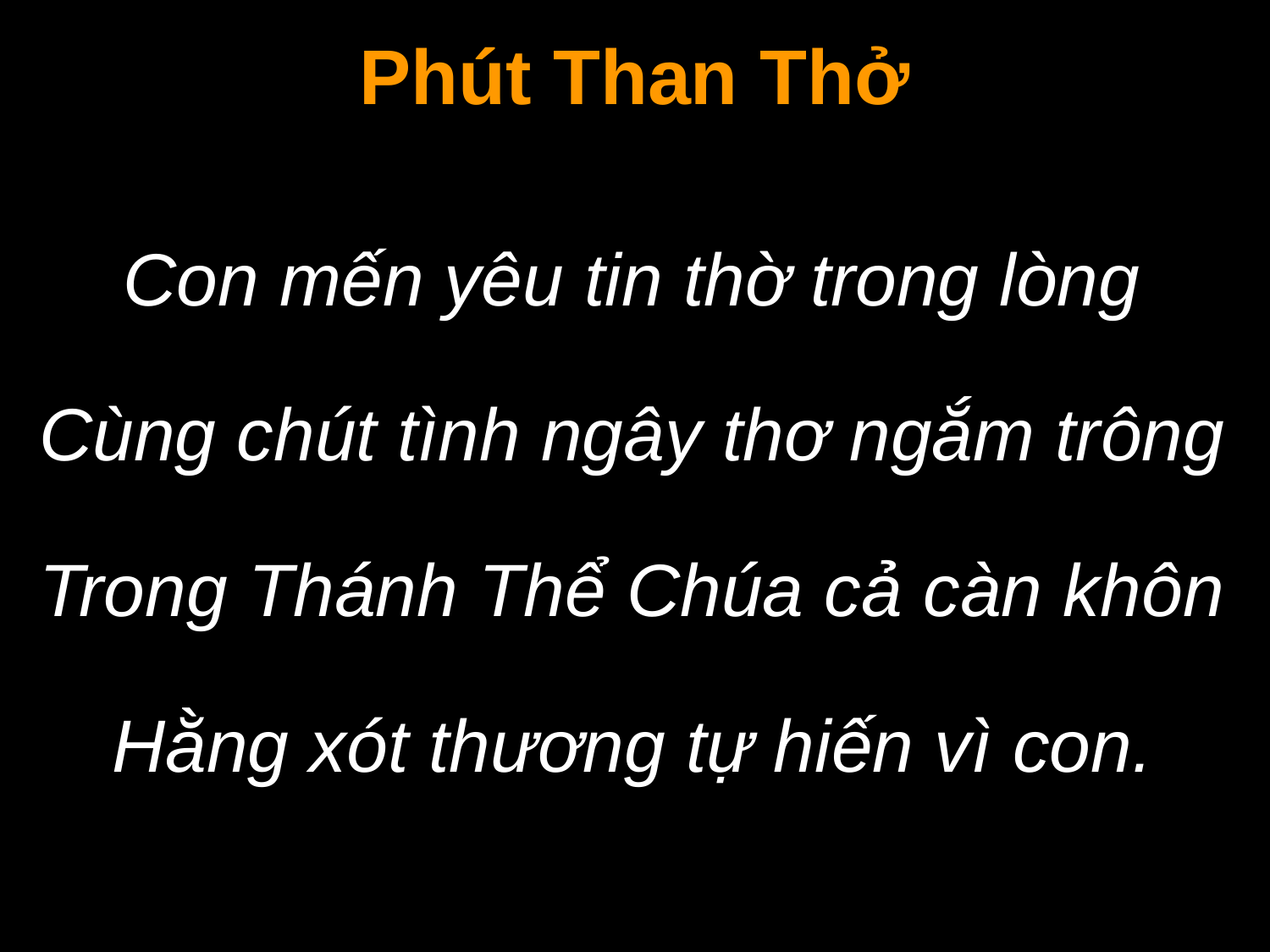

Phút Than Thở
Con mến yêu tin thờ trong lòng
Cùng chút tình ngây thơ ngắm trông
Trong Thánh Thể Chúa cả càn khôn
Hằng xót thương tự hiến vì con.